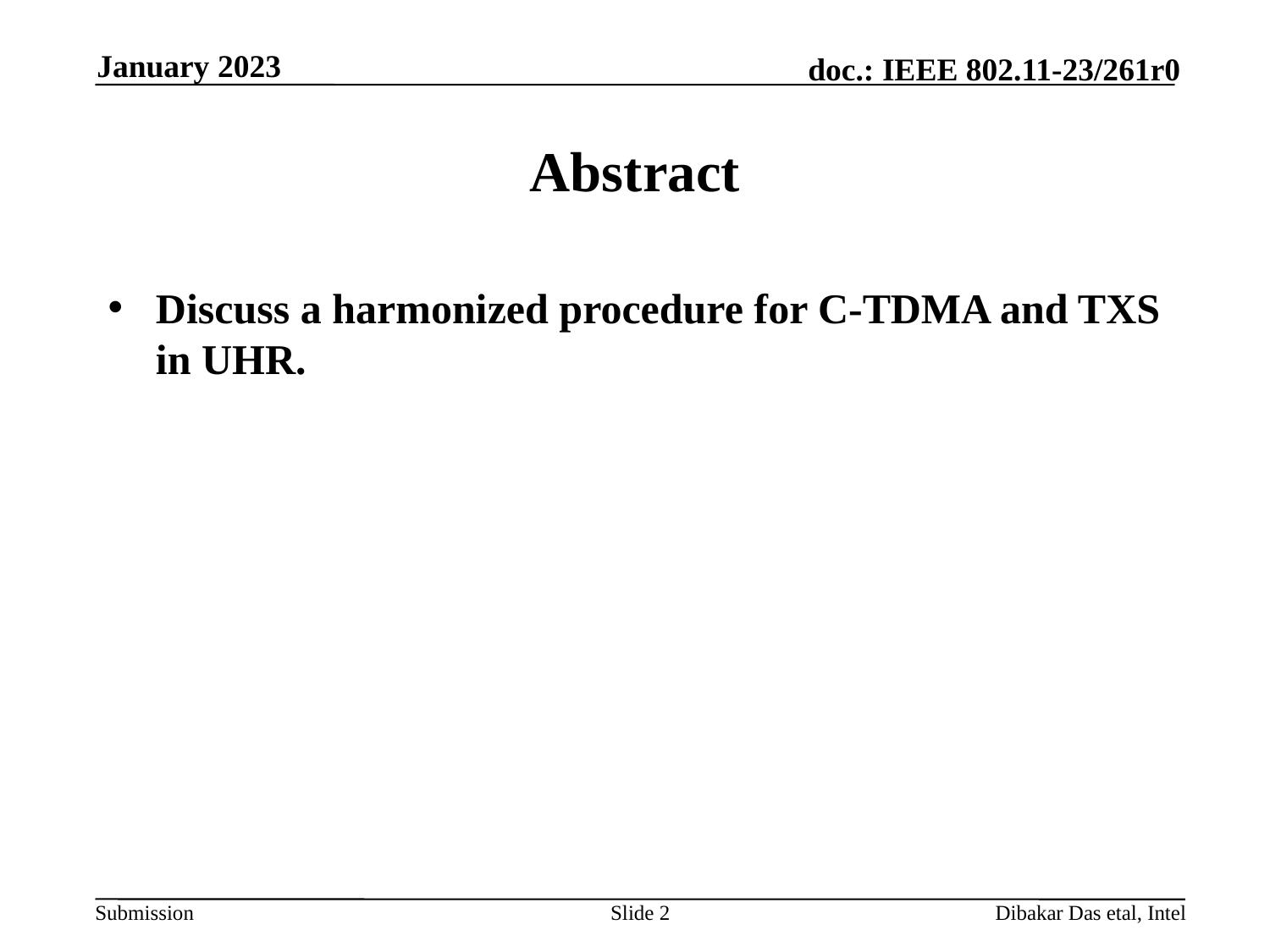

January 2023
# Abstract
Discuss a harmonized procedure for C-TDMA and TXS in UHR.
Slide 2
Dibakar Das etal, Intel